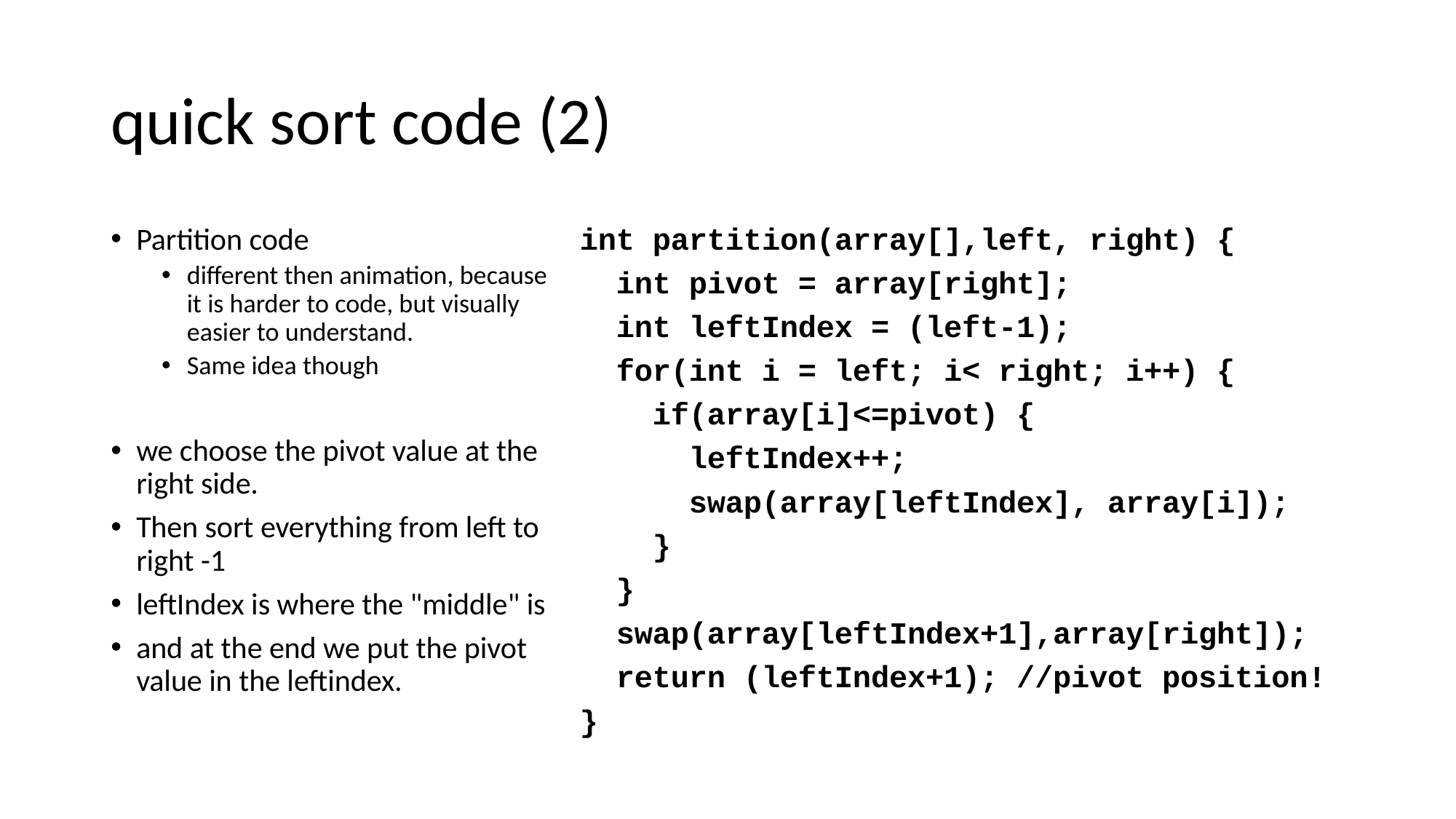

# quick sort code (2)
Partition code
different then animation, because it is harder to code, but visually easier to understand.
Same idea though

we choose the pivot value at the right side.
Then sort everything from left to right -1
leftIndex is where the "middle" is
and at the end we put the pivot value in the leftindex.

int partition(array[],left, right) {
  int pivot = array[right];
  int leftIndex = (left-1);
  for(int i = left; i< right; i++) {
    if(array[i]<=pivot) {
      leftIndex++;
      swap(array[leftIndex], array[i]);
    }
  }
  swap(array[leftIndex+1],array[right]);
  return (leftIndex+1); //pivot position!
}